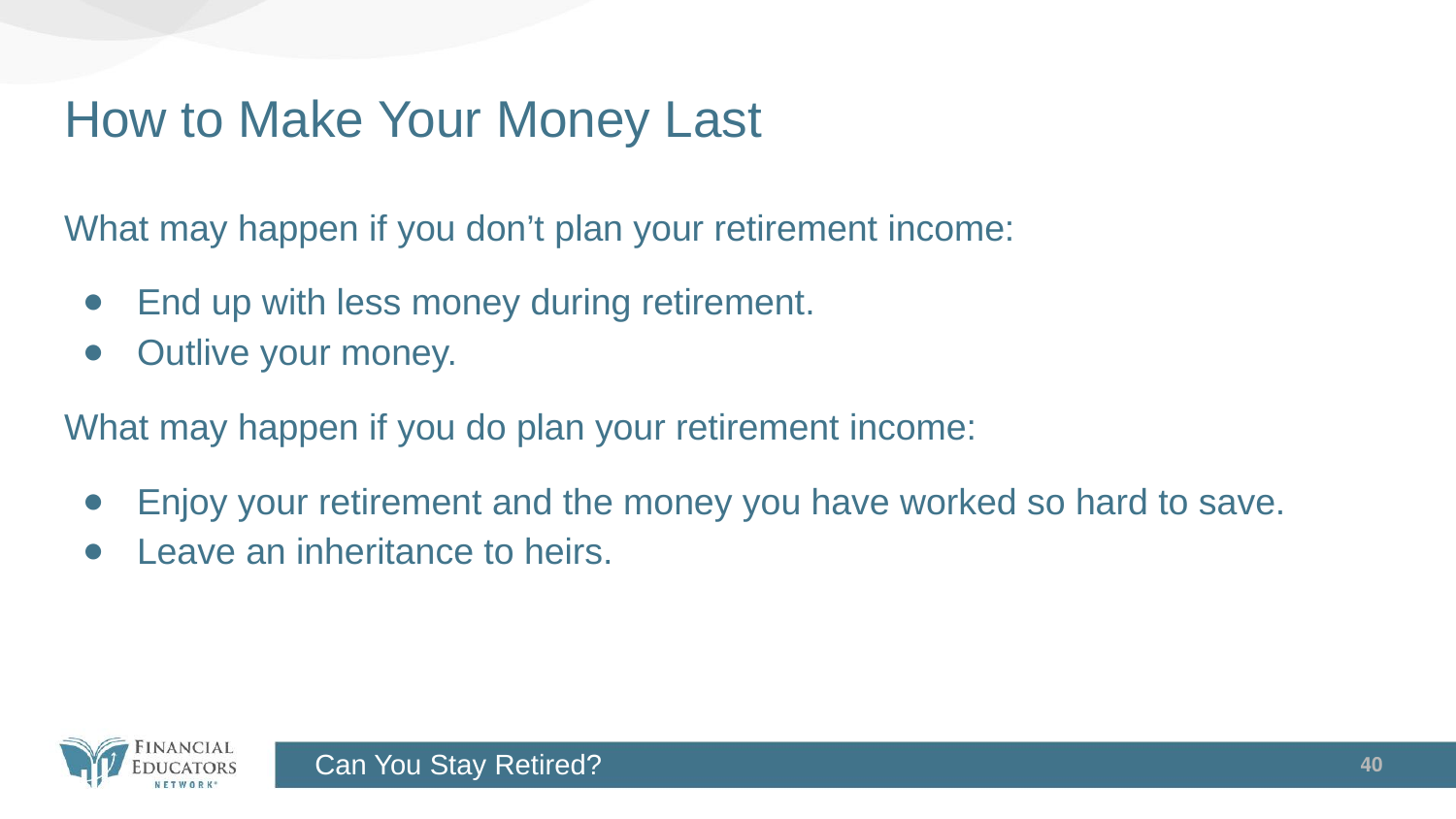

# How to Make Your Money Last
What may happen if you don’t plan your retirement income:
End up with less money during retirement.
Outlive your money.
What may happen if you do plan your retirement income:
Enjoy your retirement and the money you have worked so hard to save.
Leave an inheritance to heirs.
40